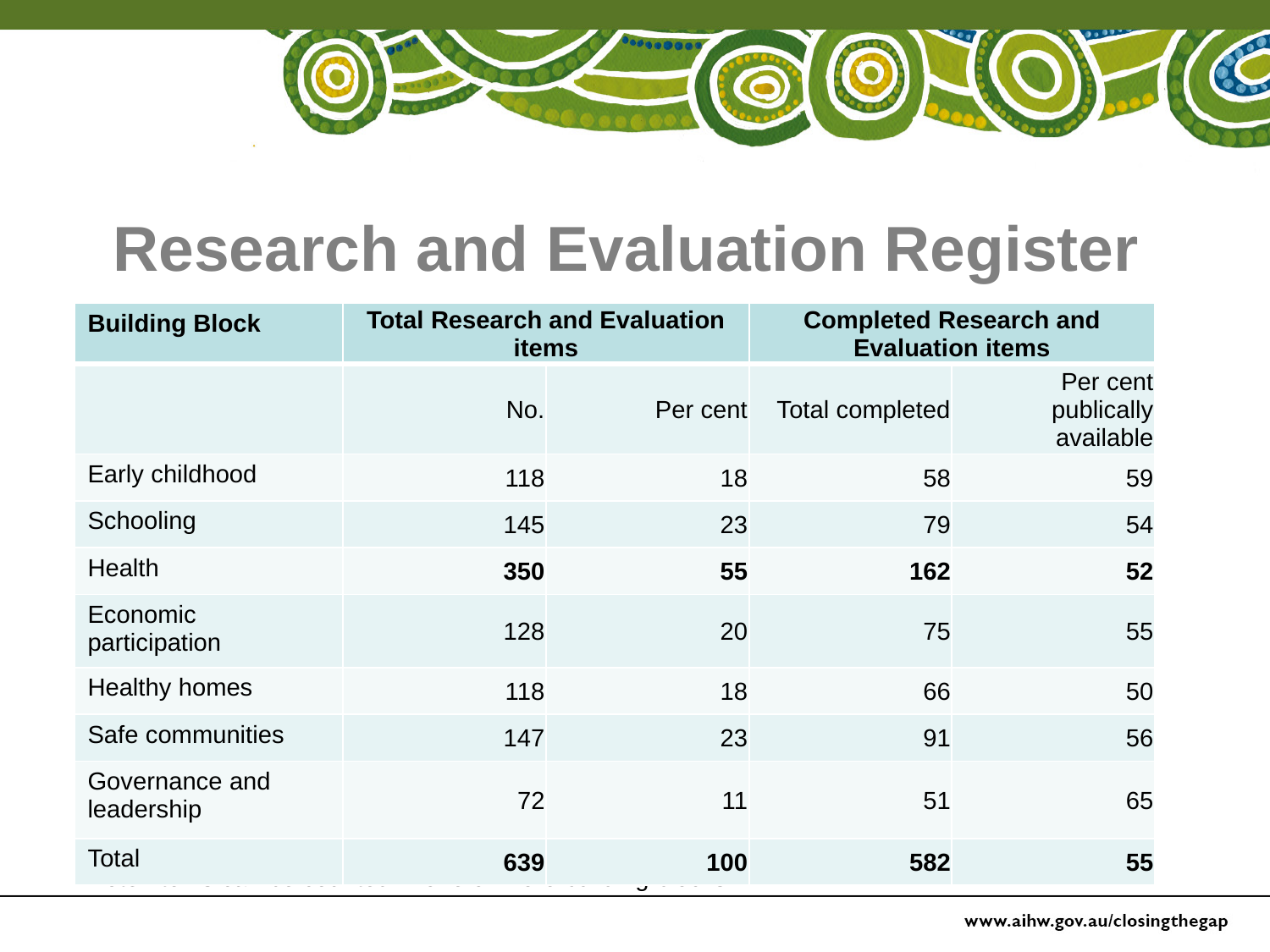

# Research and Evaluation Register
| Building Block | Total Research and Evaluation items |  | Completed Research and Evaluation items |  |
| --- | --- | --- | --- | --- |
|  | No. | Per cent | Total completed | Per cent publically available |
| Early childhood | 118 | 18 | 58 | 59 |
| Schooling | 145 | 23 | 79 | 54 |
| Health | 350 | 55 | 162 | 52 |
| Economic participation | 128 | 20 | 75 | 55 |
| Healthy homes | 118 | 18 | 66 | 50 |
| Safe communities | 147 | 23 | 91 | 56 |
| Governance and leadership | 72 | 11 | 51 | 65 |
| Total | 639 | 100 | 582 | 55 |
Note: Items can be counted in one or more building blocks